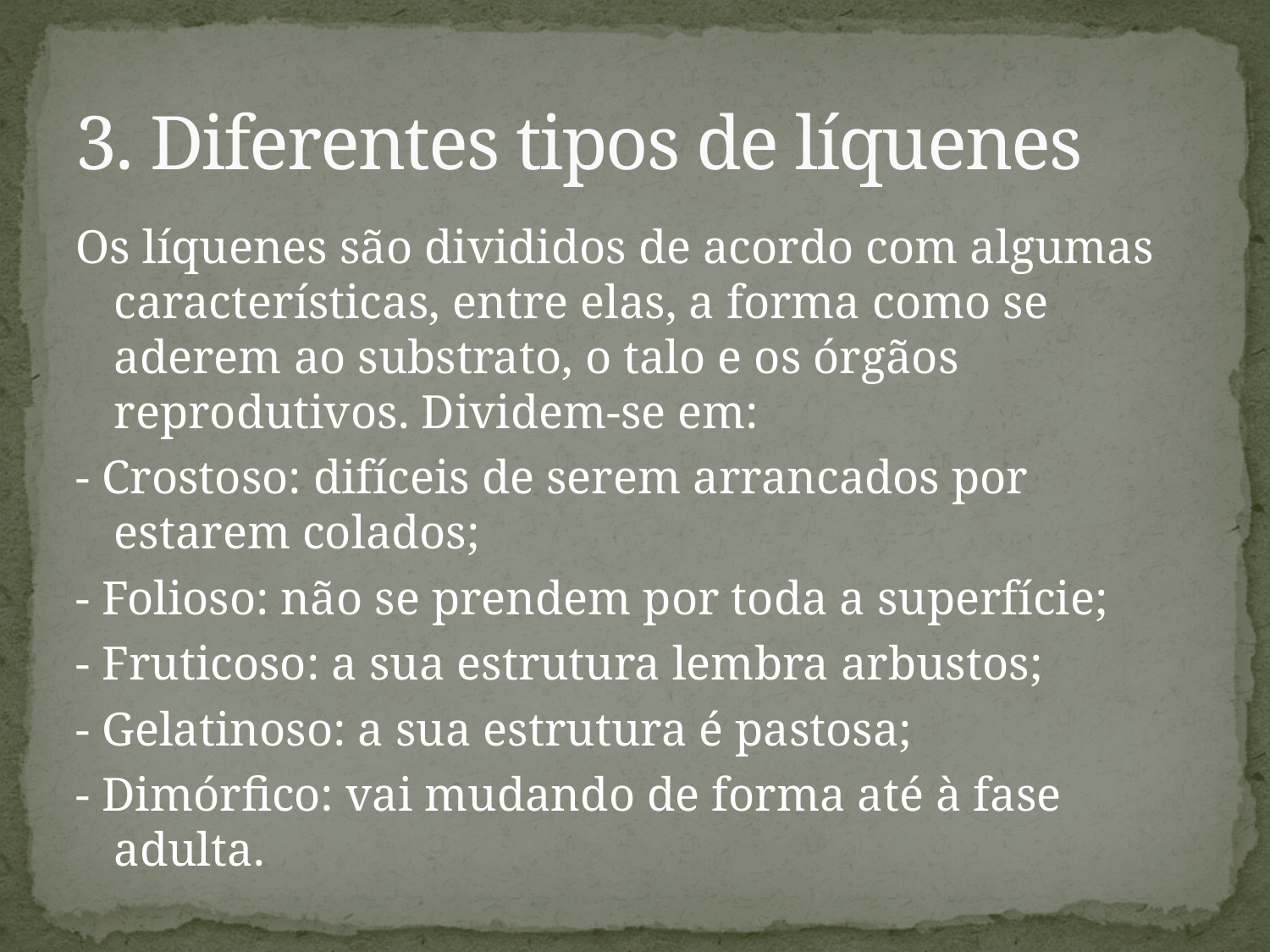

# 3. Diferentes tipos de líquenes
Os líquenes são divididos de acordo com algumas características, entre elas, a forma como se aderem ao substrato, o talo e os órgãos  reprodutivos. Dividem-se em:
- Crostoso: difíceis de serem arrancados por estarem colados;
- Folioso: não se prendem por toda a superfície;
- Fruticoso: a sua estrutura lembra arbustos;
- Gelatinoso: a sua estrutura é pastosa;
- Dimórfico: vai mudando de forma até à fase adulta.